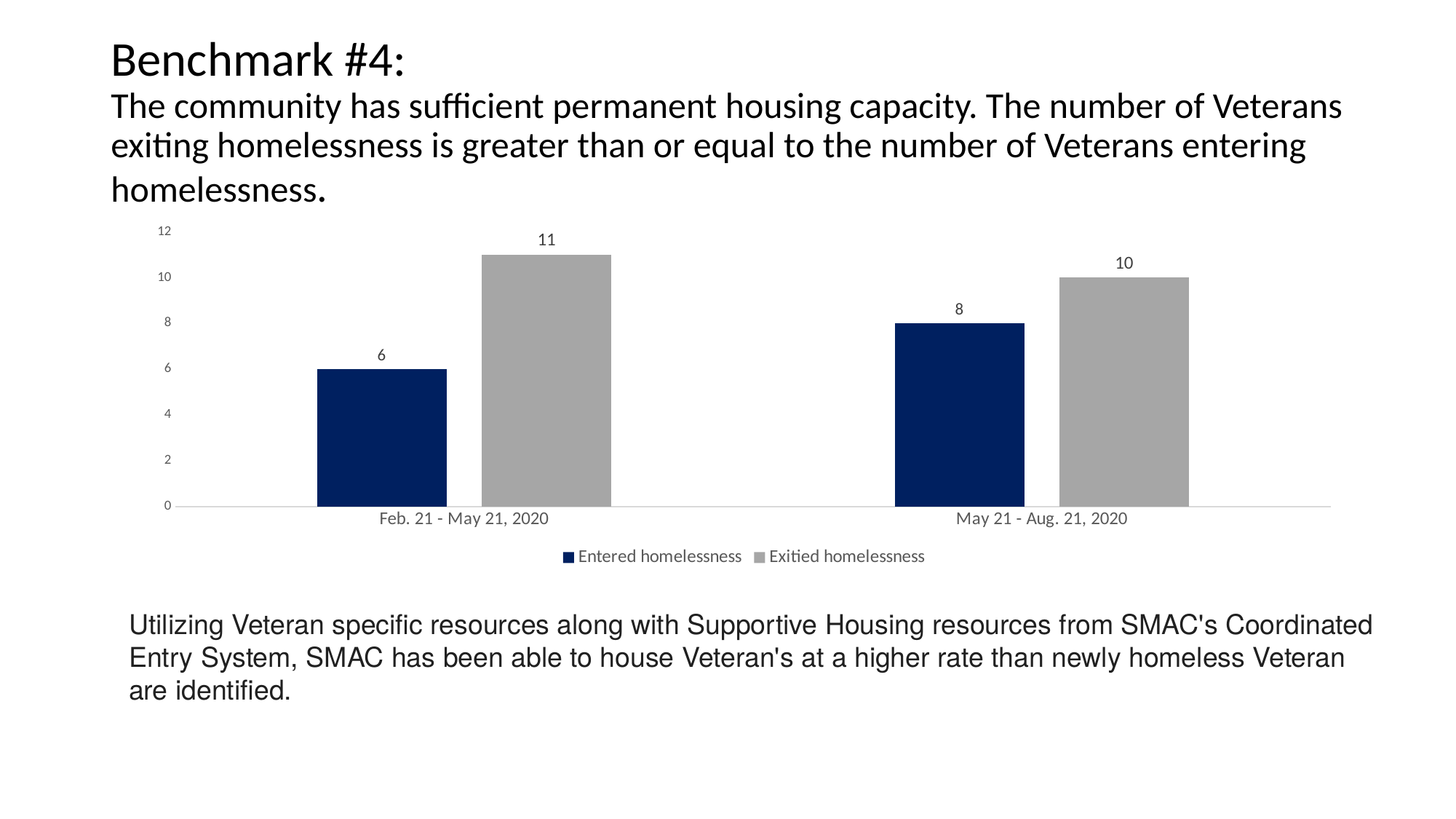

# Benchmark #4: The community has sufficient permanent housing capacity. The number of Veterans exiting homelessness is greater than or equal to the number of Veterans entering homelessness.

### Chart

| Category | Entered homelessness | Exitied homelessness |
|---|---|---|
| Feb. 21 - May 21, 2020 | 6.0 | 11.0 |
| May 21 - Aug. 21, 2020 | 8.0 | 10.0 |
Utilizing Veteran specific resources along with Supportive Housing resources from SMAC's Coordinated Entry System, SMAC has been able to house Veteran's at a higher rate than newly homeless Veteran are identified.